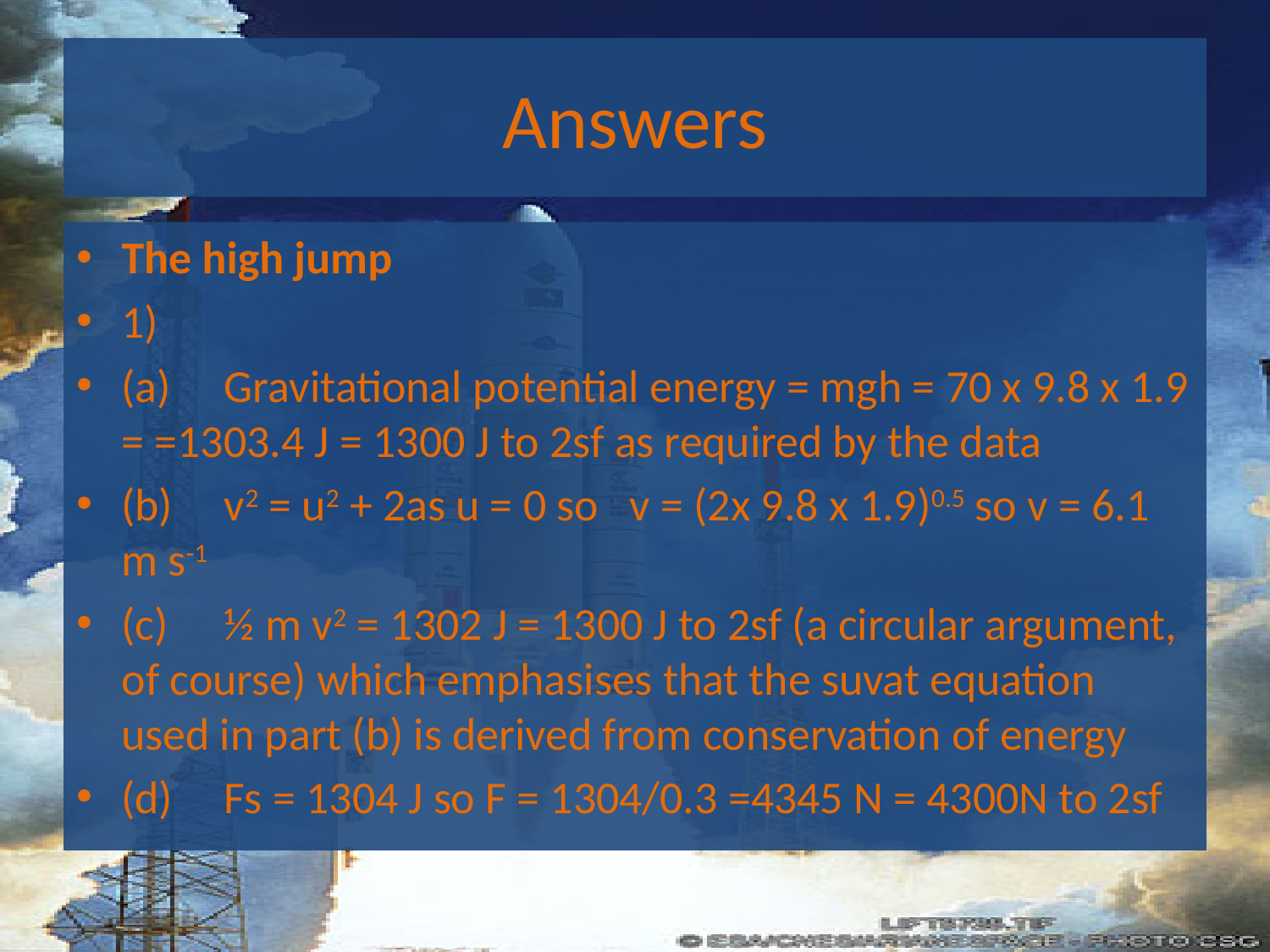

# Answers
The high jump
1)
(a) 	Gravitational potential energy = mgh = 70 x 9.8 x 1.9 = =1303.4 J = 1300 J to 2sf as required by the data
(b) 	v2 = u2 + 2as u = 0 so   v = (2x 9.8 x 1.9)0.5 so v = 6.1 m s-1
(c) 	½ m v2 = 1302 J = 1300 J to 2sf (a circular argument, of course) which emphasises that the suvat equation used in part (b) is derived from conservation of energy
(d) 	Fs = 1304 J so F = 1304/0.3 =4345 N = 4300N to 2sf